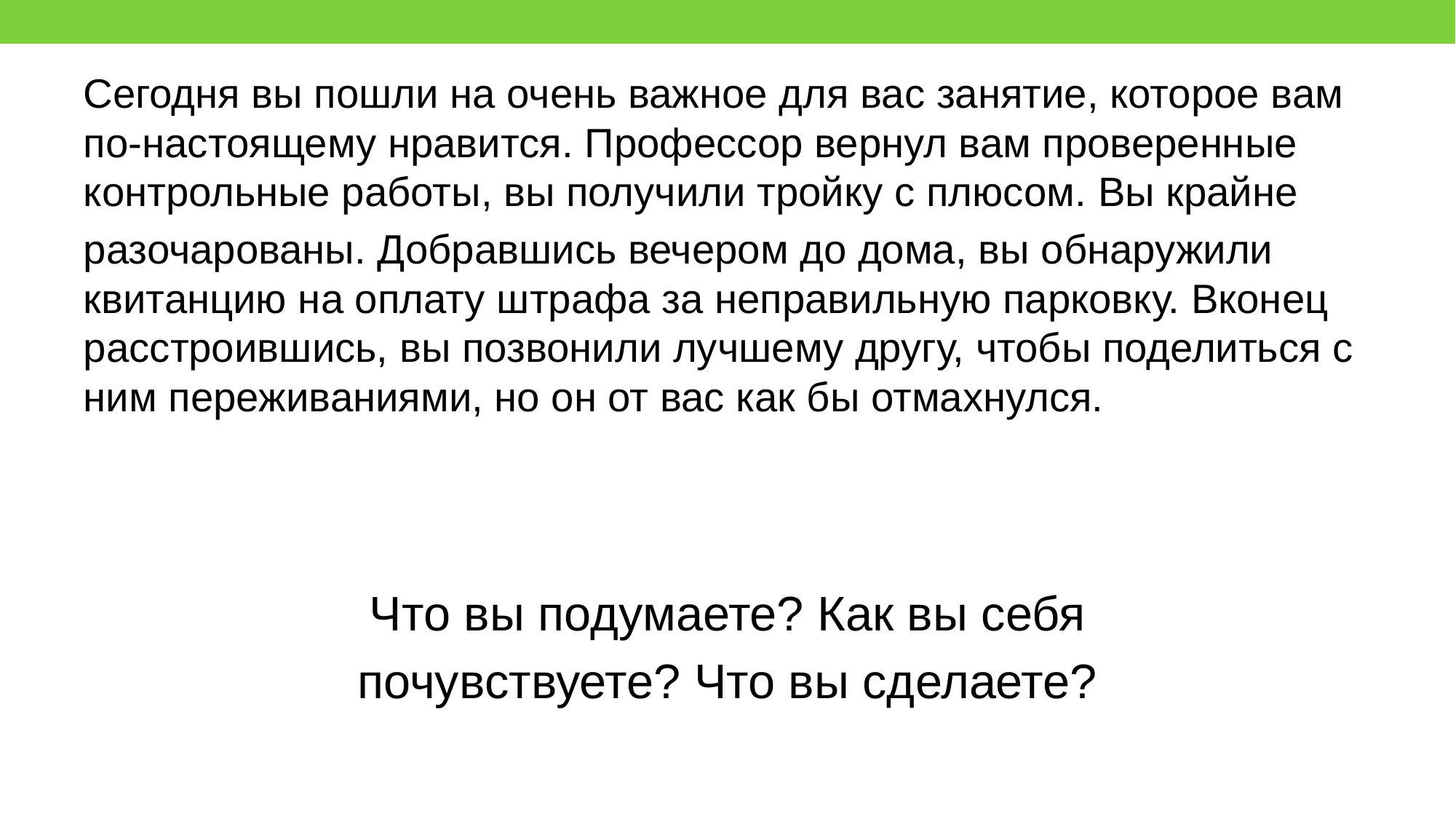

Сегодня вы пошли на очень важное для вас занятие, которое вам по-настоящему нравится. Профессор вернул вам проверенные контрольные работы, вы получили тройку с плюсом. Вы крайне
разочарованы. Добравшись вечером до дома, вы обнаружили квитанцию на оплату штрафа за неправильную парковку. Вконец расстроившись, вы позвонили лучшему другу, чтобы поделиться с ним переживаниями, но он от вас как бы отмахнулся.

Что вы подумаете? Как вы себя
почувствуете? Что вы сделаете?
#